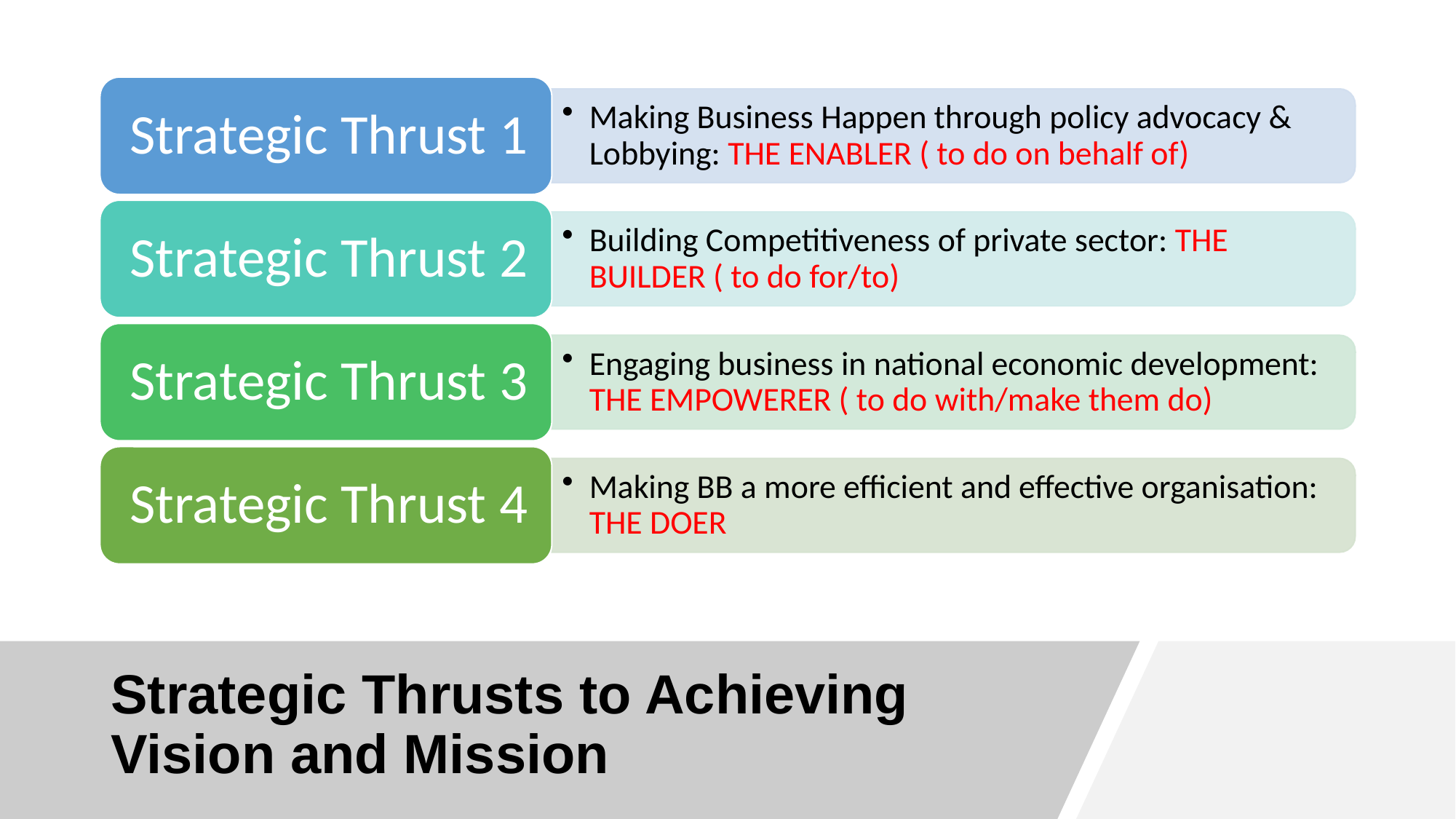

Making Business Happen through policy advocacy & Lobbying: THE ENABLER ( to do on behalf of)
Strategic Thrust 1
Building Competitiveness of private sector: THE BUILDER ( to do for/to)
Strategic Thrust 2
Engaging business in national economic development: THE EMPOWERER ( to do with/make them do)
Strategic Thrust 3
Making BB a more efficient and effective organisation: THE DOER
Strategic Thrust 4

# Strategic Thrusts to Achieving Vision and Mission